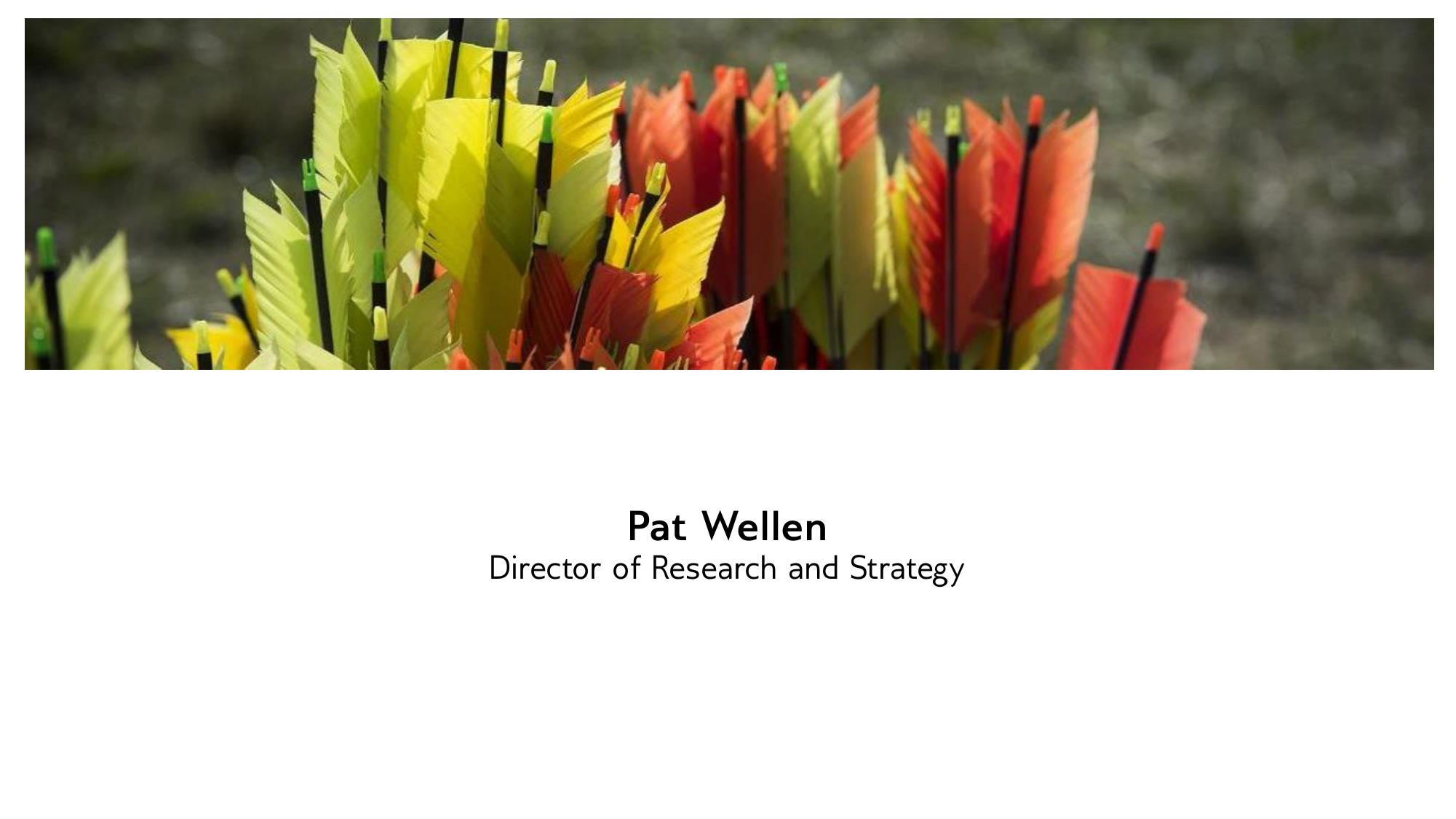

# Pat Wellen Director of Research and Strategy